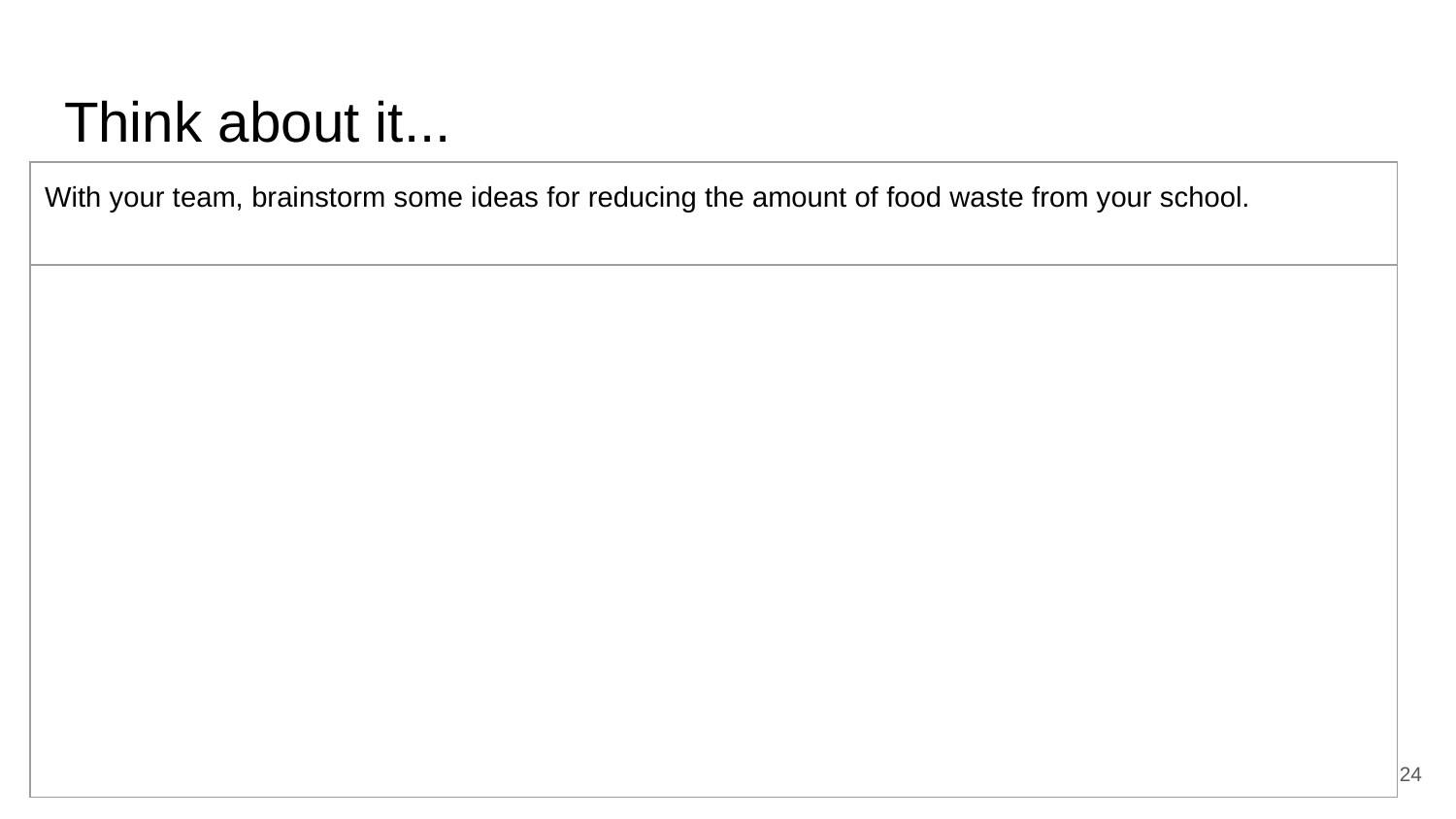

# Think about it...
| With your team, brainstorm some ideas for reducing the amount of food waste from your school. |
| --- |
|  |
24